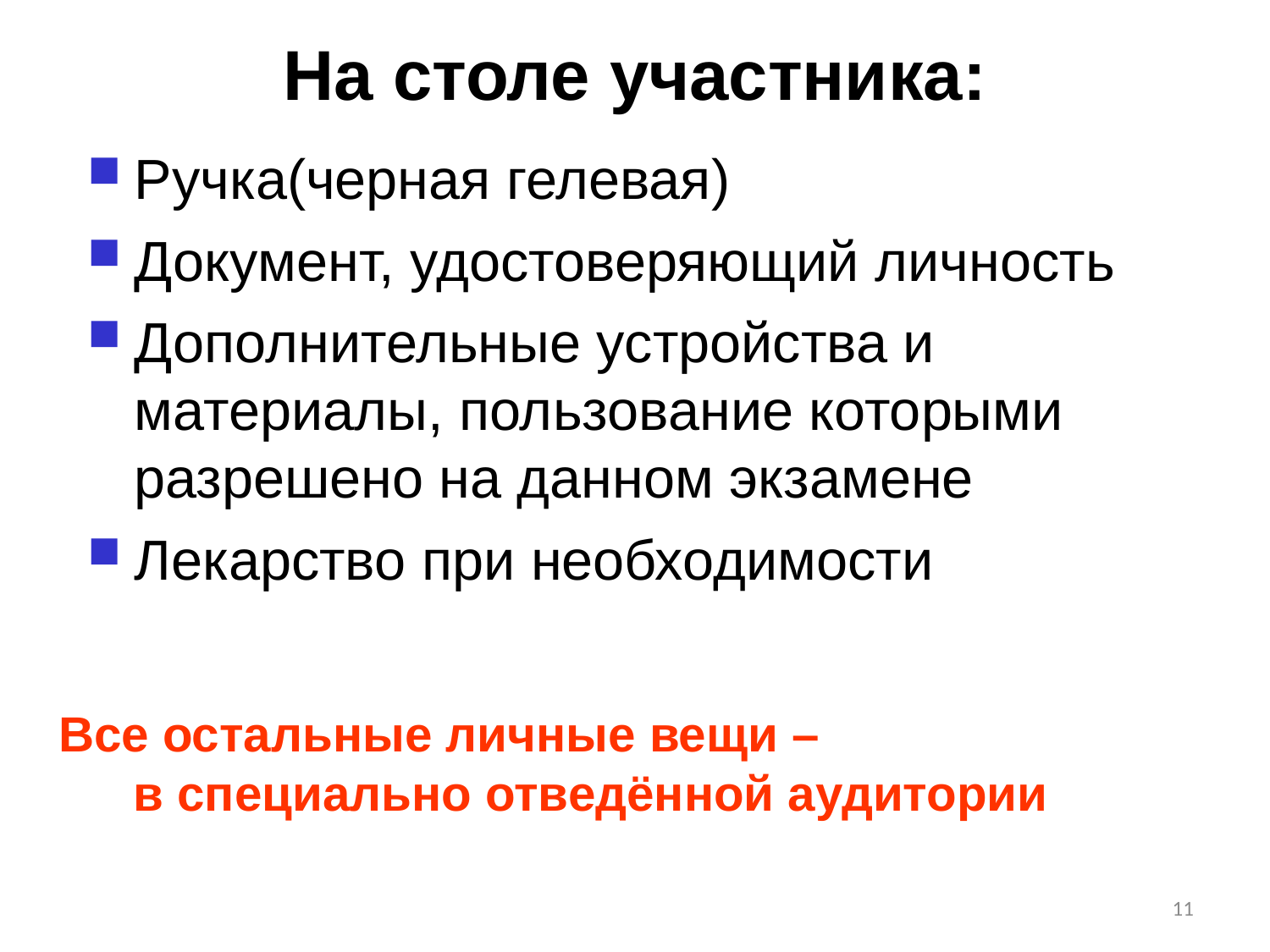

# На столе участника:
Ручка(черная гелевая)
Документ, удостоверяющий личность
Дополнительные устройства и материалы, пользование которыми разрешено на данном экзамене
Лекарство при необходимости
Все остальные личные вещи –                       в специально отведённой аудитории
11